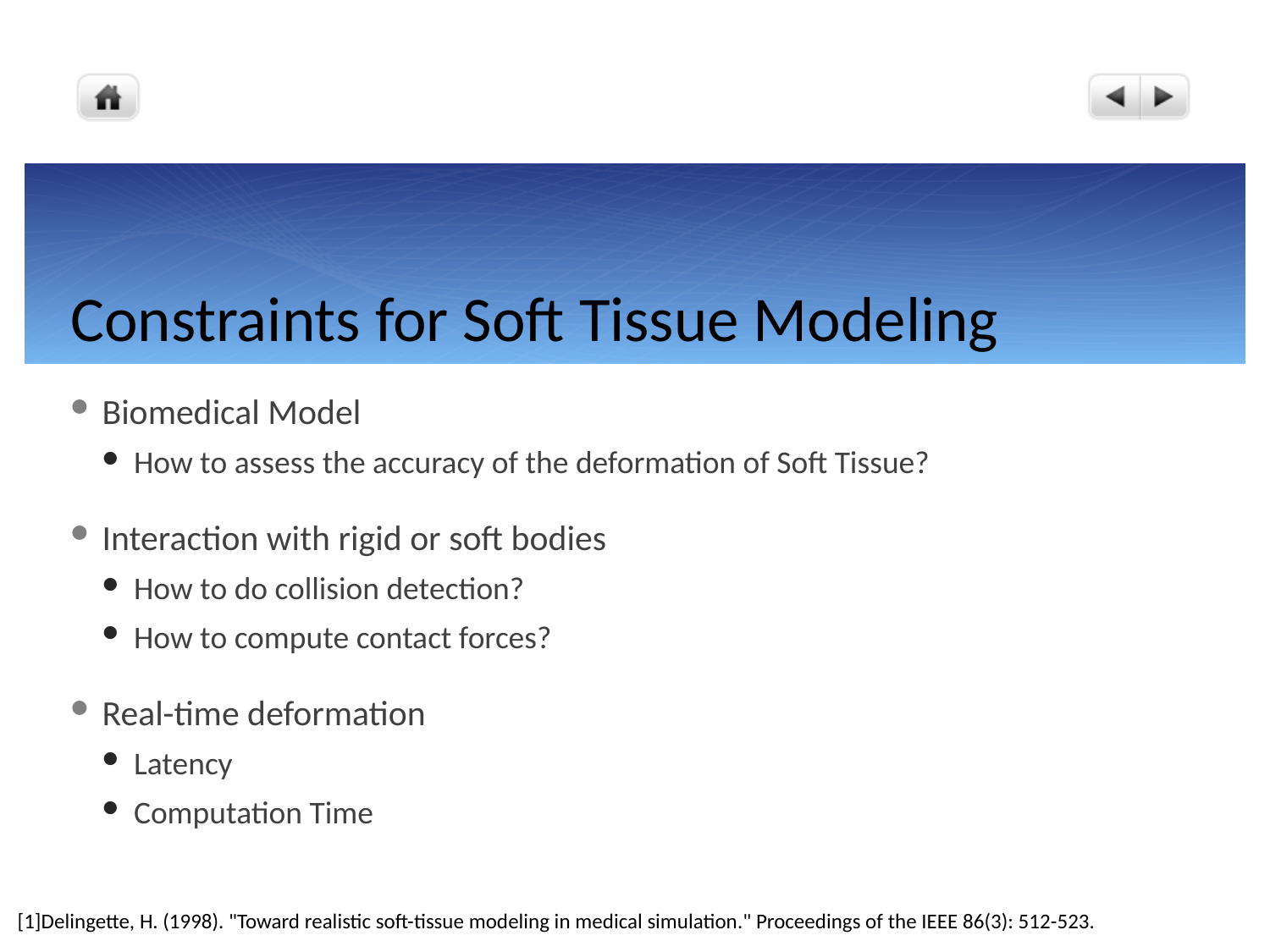

# Constraints for Soft Tissue Modeling
Biomedical Model
How to assess the accuracy of the deformation of Soft Tissue?
Interaction with rigid or soft bodies
How to do collision detection?
How to compute contact forces?
Real-time deformation
Latency
Computation Time
[1]Delingette, H. (1998). "Toward realistic soft-tissue modeling in medical simulation." Proceedings of the IEEE 86(3): 512-523.